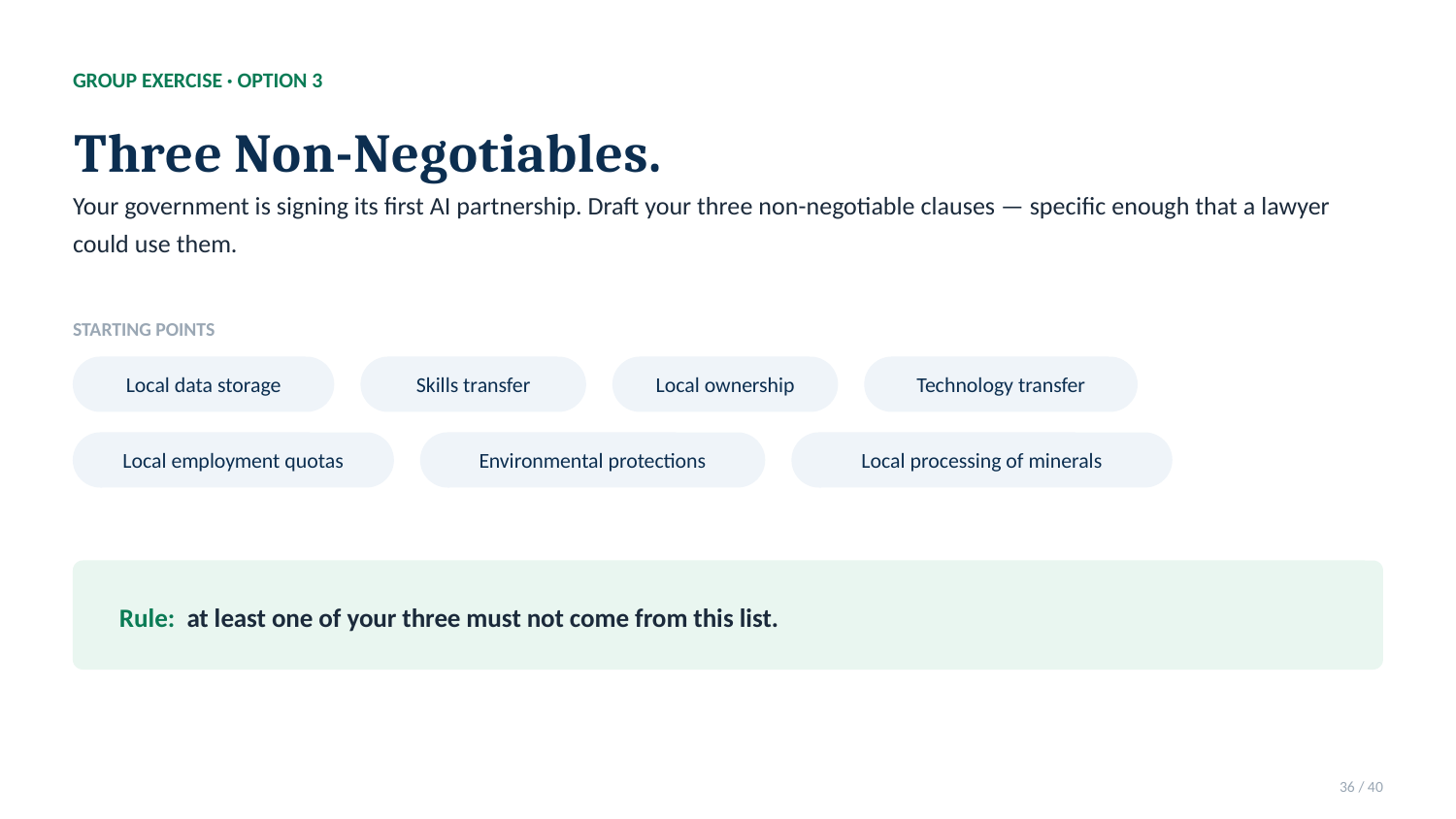

GROUP EXERCISE · OPTION 3
Three Non-Negotiables.
Your government is signing its first AI partnership. Draft your three non-negotiable clauses — specific enough that a lawyer could use them.
STARTING POINTS

Local data storage
Skills transfer
Local ownership
Technology transfer

Local employment quotas
Environmental protections
Local processing of minerals

Rule:  at least one of your three must not come from this list.
36 / 40